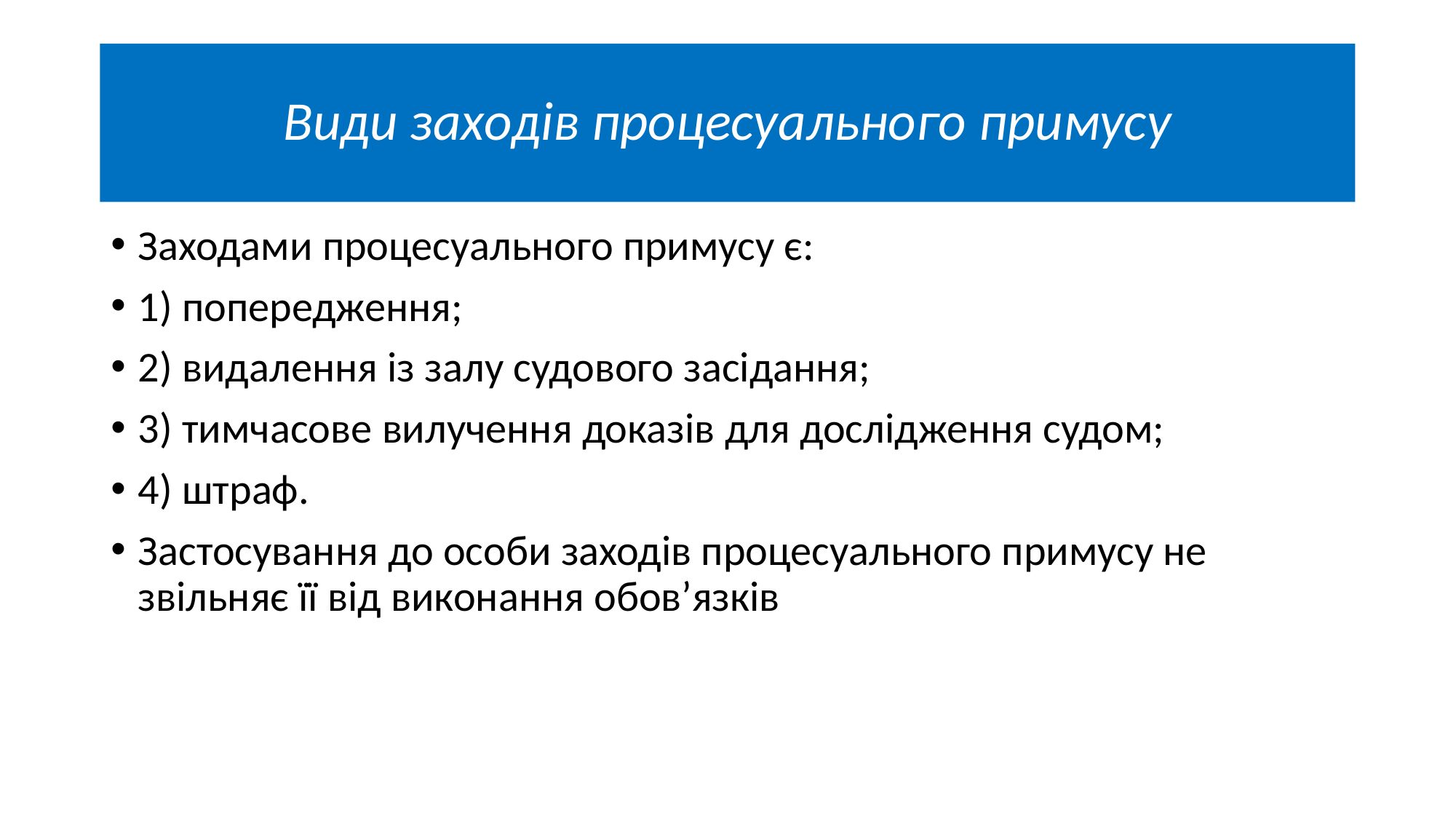

# Види заходів процесуального примусу
Заходами процесуального примусу є:
1) попередження;
2) видалення із залу судового засідання;
3) тимчасове вилучення доказів для дослідження судом;
4) штраф.
Застосування до особи заходів процесуального примусу не звільняє її від виконання обов’язків